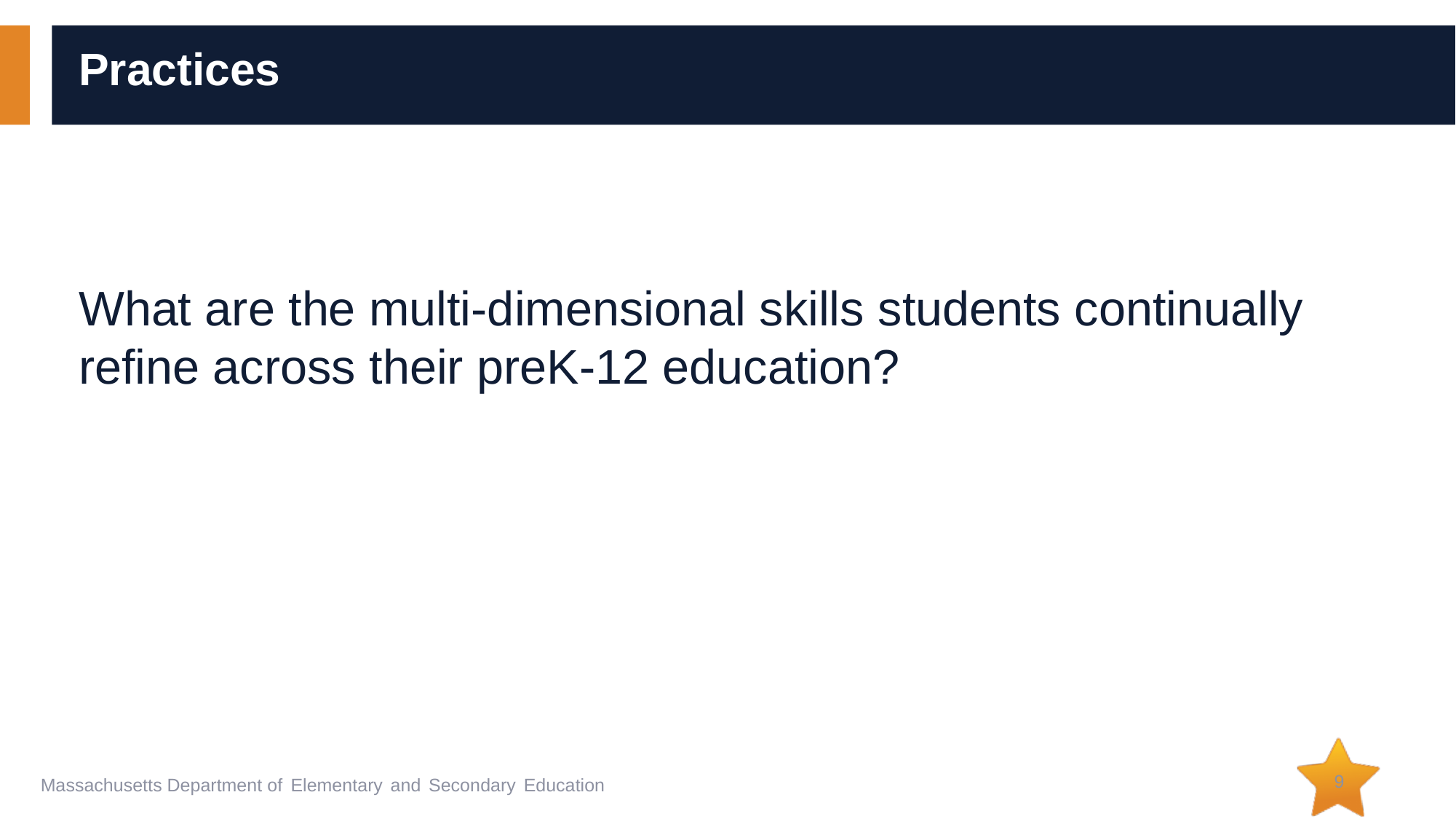

# Practices
What are the multi-dimensional skills students continually refine across their preK-12 education?
9